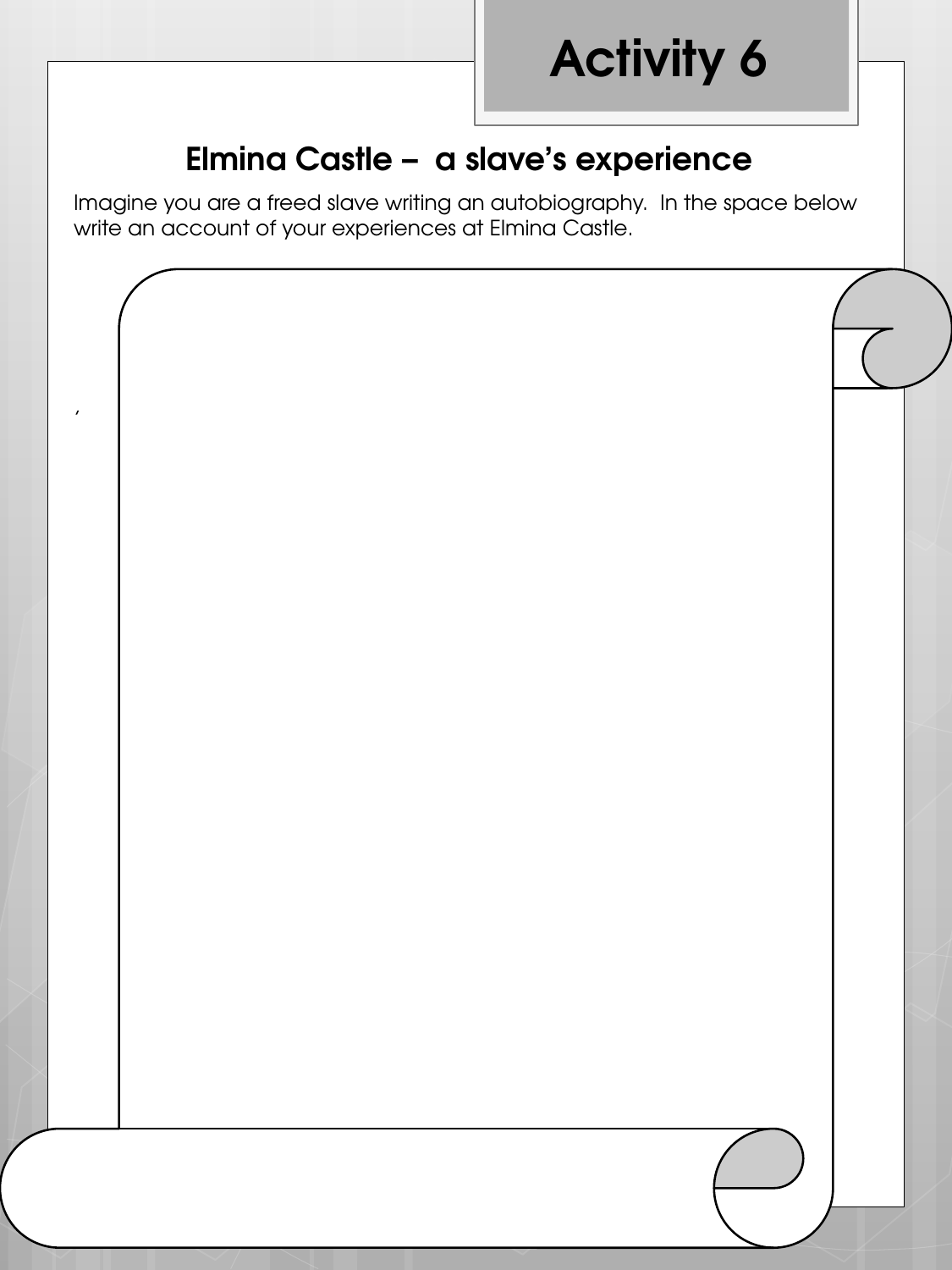

# Elmina Castle –  a slave’s experience
Activity 6
Imagine you are a freed slave writing an autobiography.  In the space below write an account of your experiences at Elmina Castle.

,